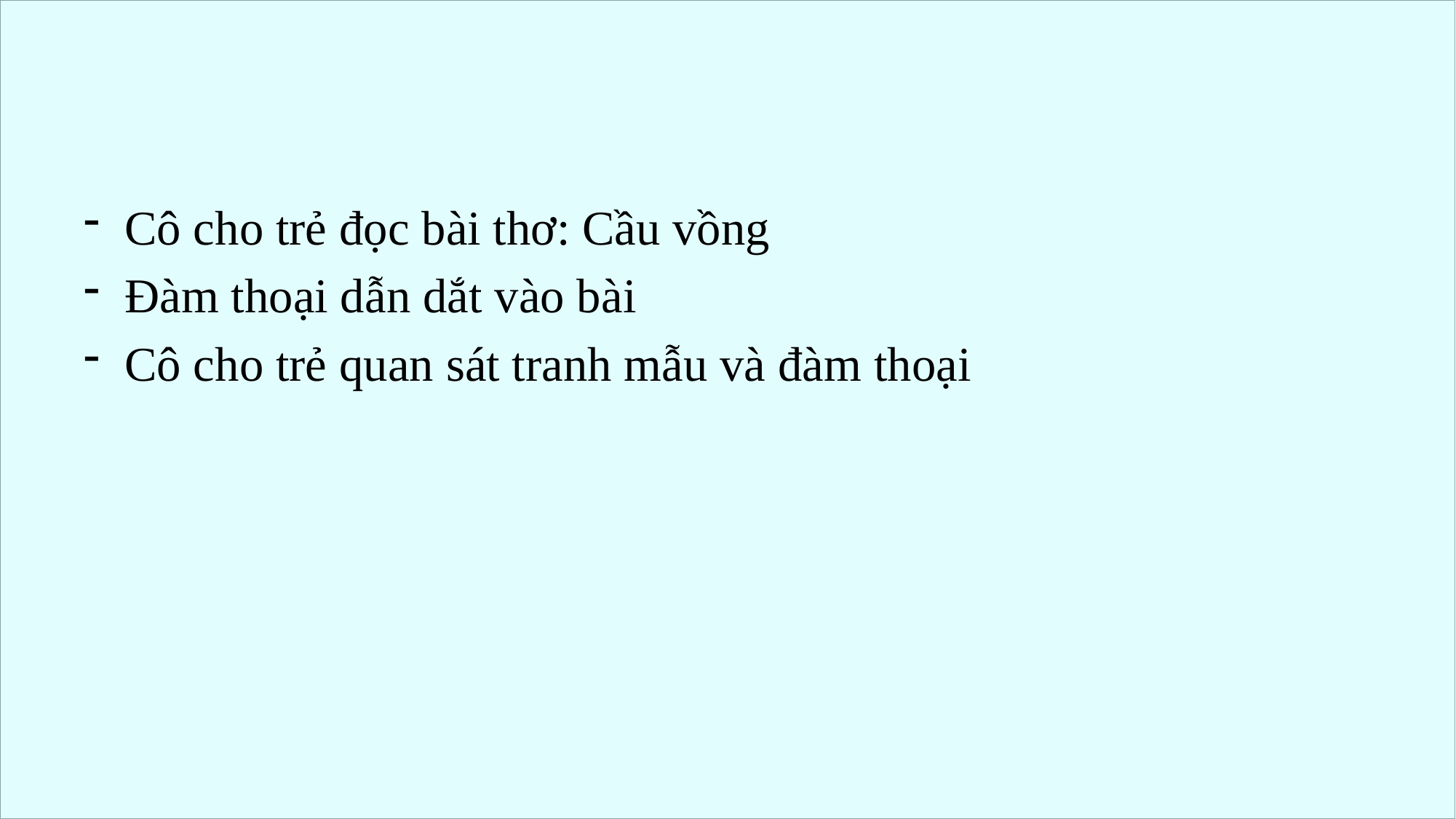

#
Cô cho trẻ đọc bài thơ: Cầu vồng
Đàm thoại dẫn dắt vào bài
Cô cho trẻ quan sát tranh mẫu và đàm thoại